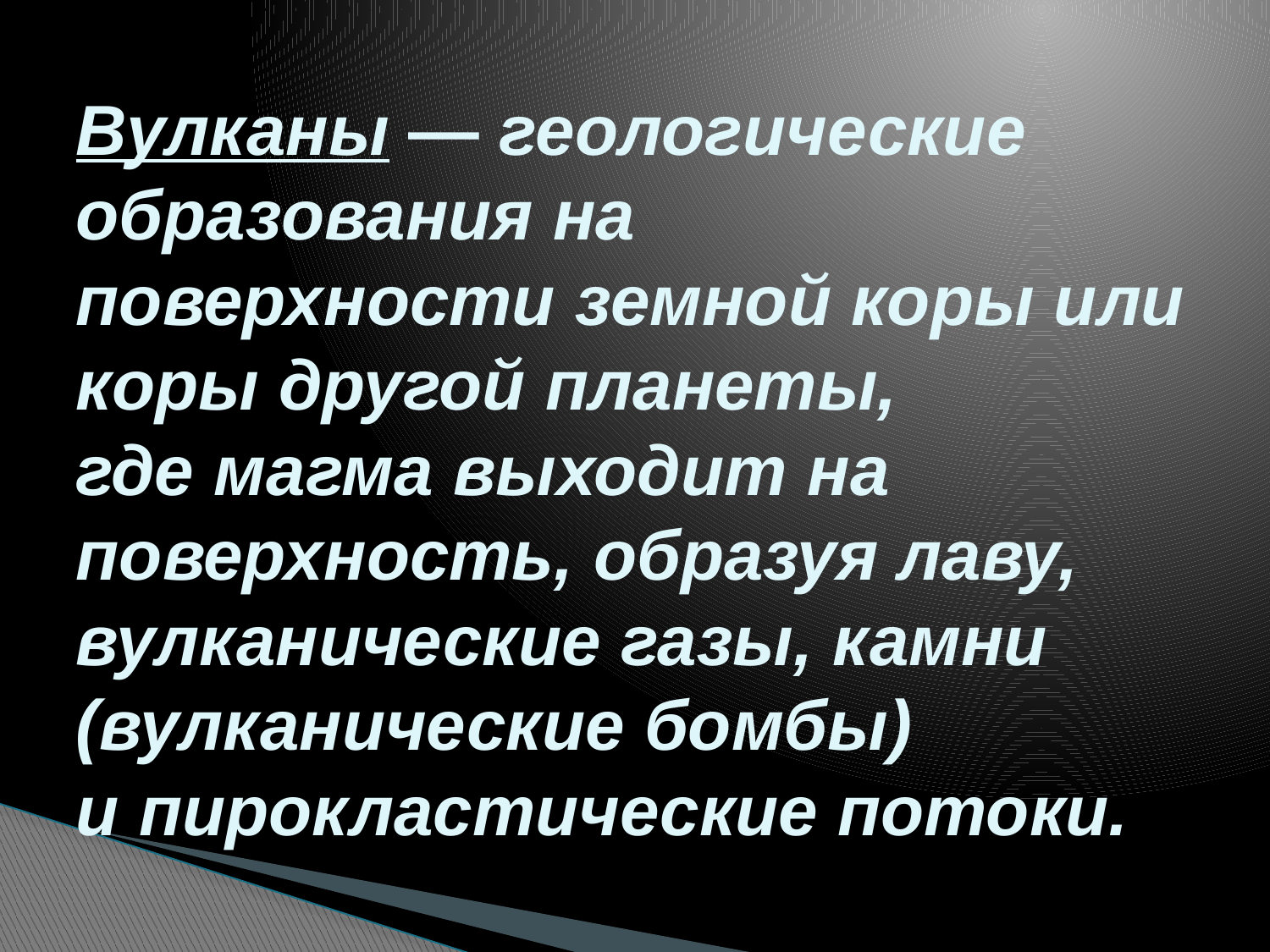

# Вулканы — геологические образования на поверхности земной коры или коры другой планеты, где магма выходит на поверхность, образуя лаву, вулканические газы, камни (вулканические бомбы) и пирокластические потоки.